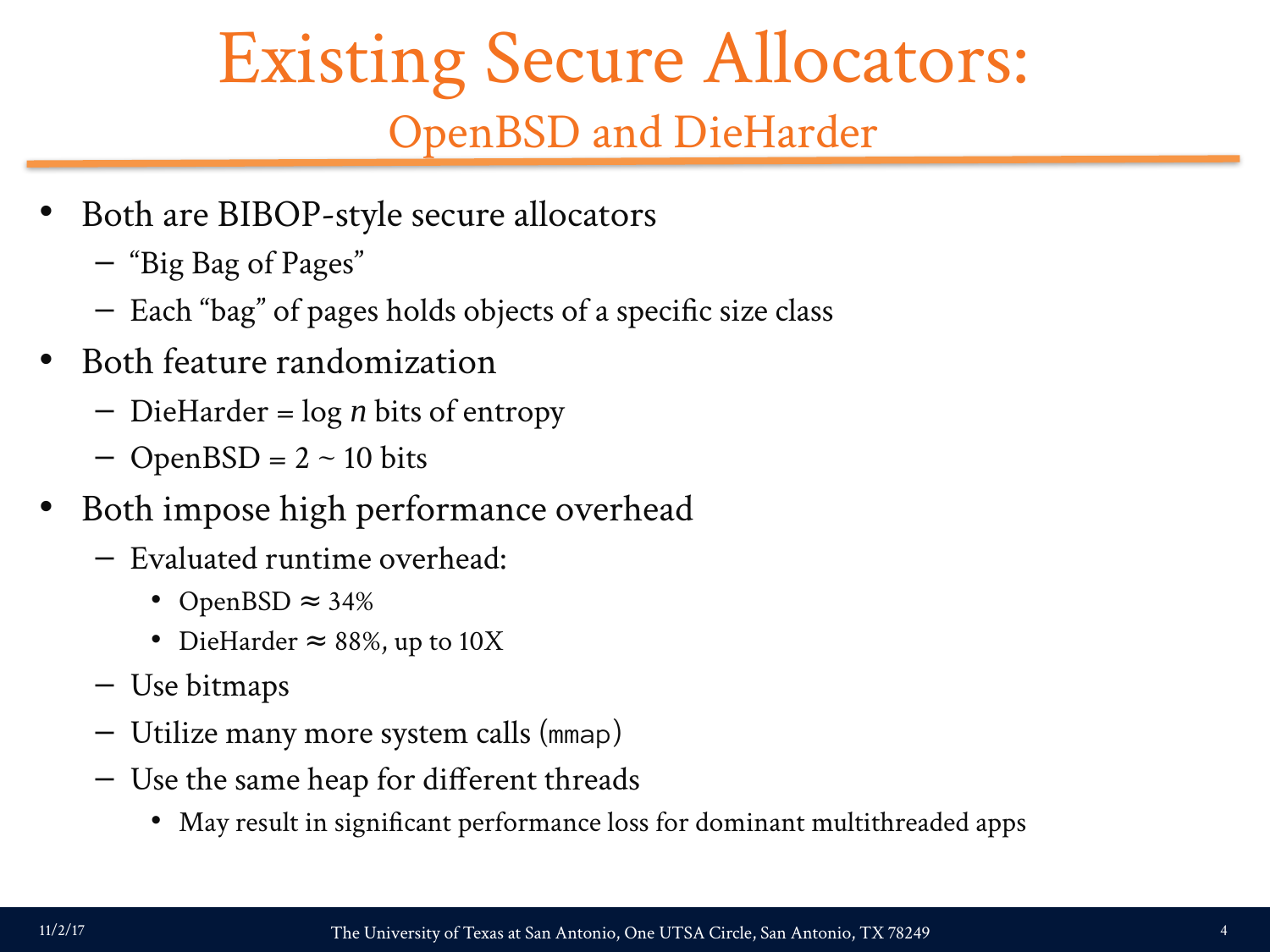

# Existing Secure Allocators: OpenBSD and DieHarder
Both are BIBOP-style secure allocators
“Big Bag of Pages”
Each “bag” of pages holds objects of a specific size class
Both feature randomization
DieHarder = log n bits of entropy
OpenBSD = 2 ~ 10 bits
Both impose high performance overhead
Evaluated runtime overhead:
OpenBSD ≈ 34%
DieHarder ≈ 88%, up to 10X
Use bitmaps
Utilize many more system calls (mmap)
Use the same heap for different threads
May result in significant performance loss for dominant multithreaded apps